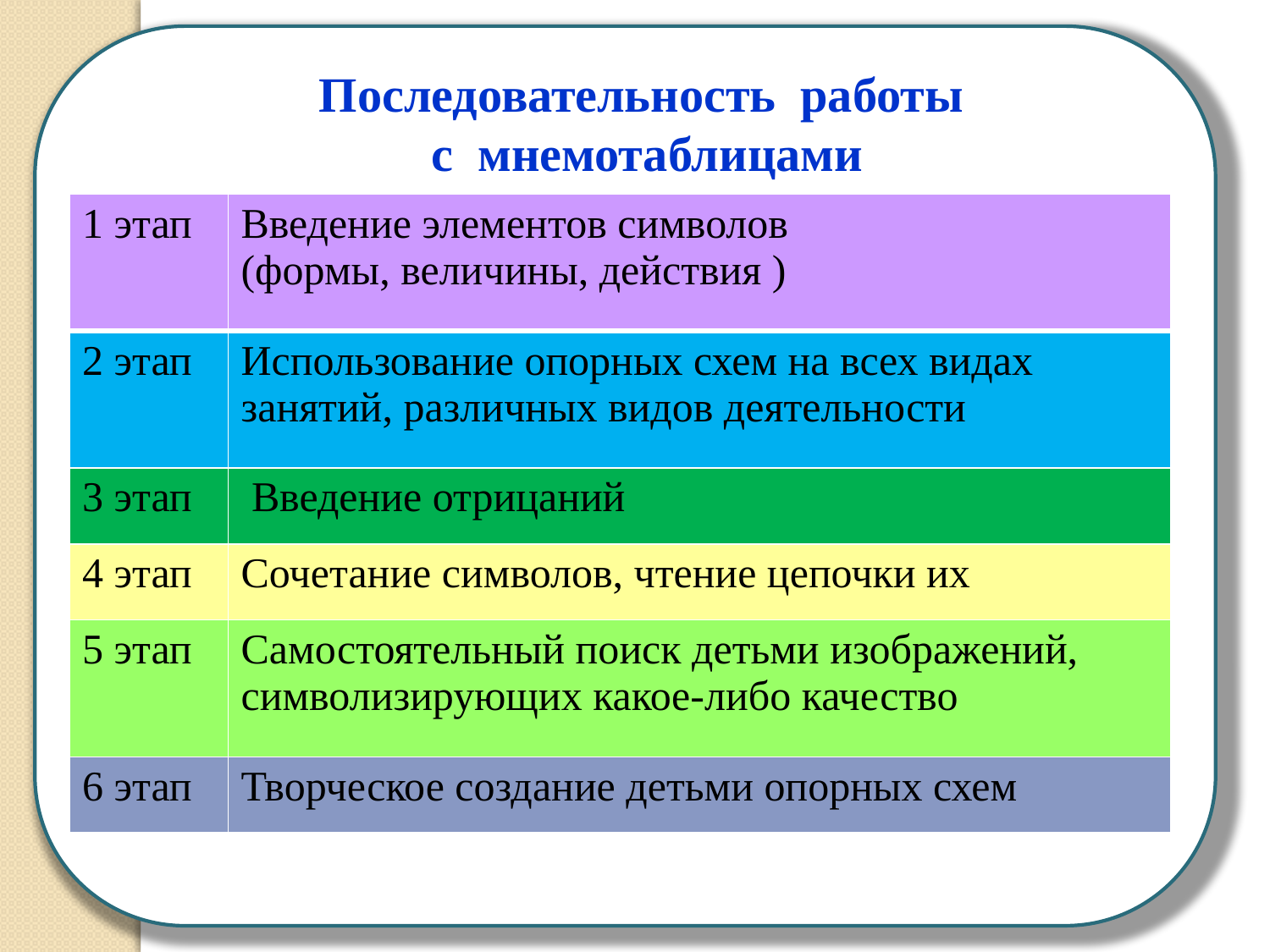

Последовательность  работы
  с  мнемотаблицами
| 1 этап | Введение элементов символов (формы, величины, действия ) |
| --- | --- |
| 2 этап | Использование опорных схем на всех видах занятий, различных видов деятельности |
| 3 этап | Введение отрицаний |
| 4 этап | Сочетание символов, чтение цепочки их |
| 5 этап | Самостоятельный поиск детьми изображений, символизирующих какое-либо качество |
| 6 этап | Творческое создание детьми опорных схем |